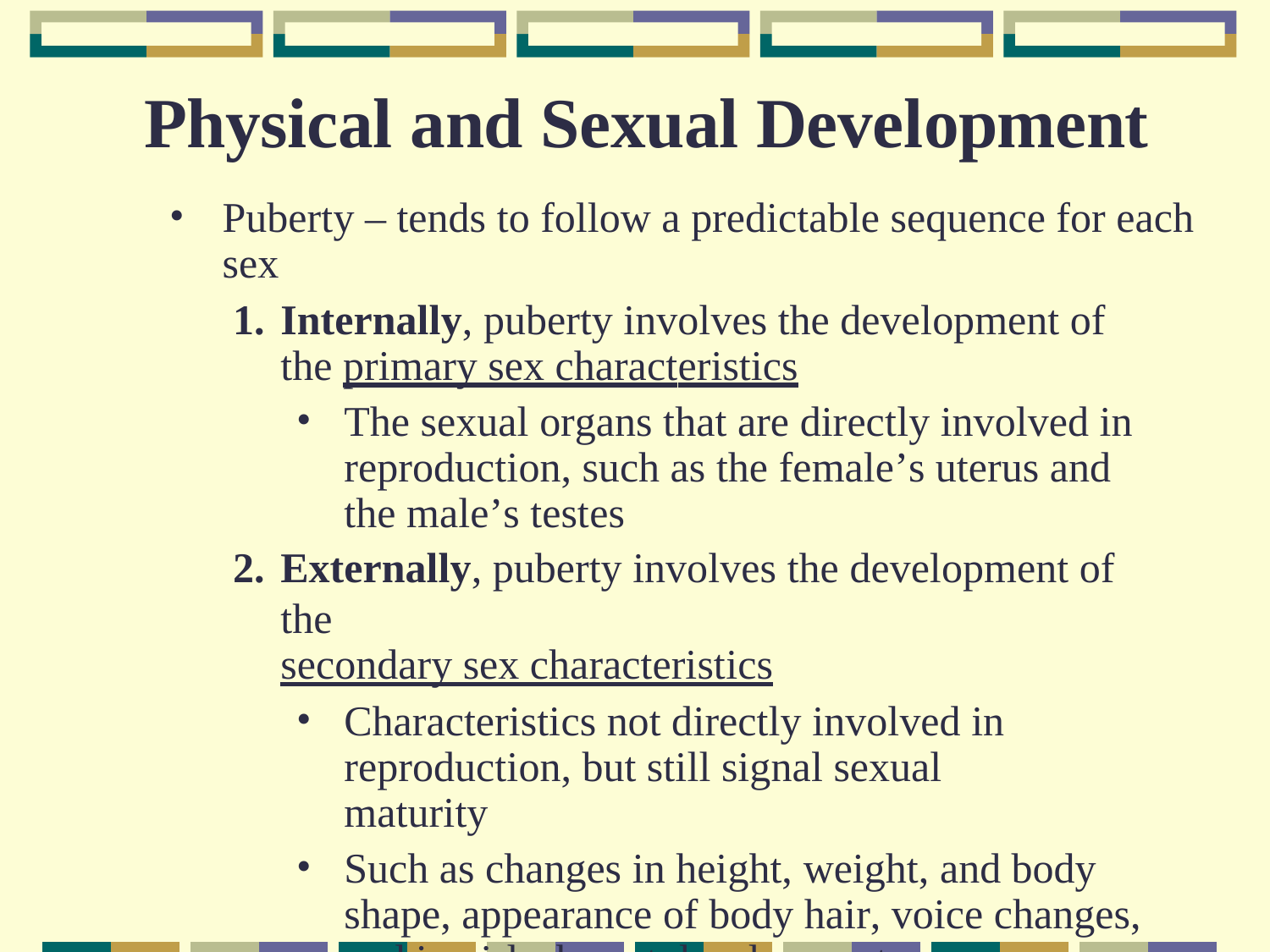

# Physical and Sexual Development
Puberty – tends to follow a predictable sequence for each
sex

Internally, puberty involves the development of the primary sex characteristics

The sexual organs that are directly involved in reproduction, such as the female’s uterus and the male’s testes
Externally, puberty involves the development of the
secondary sex characteristics

Characteristics not directly involved in reproduction, but still signal sexual maturity

Such as changes in height, weight, and body shape, appearance of body hair, voice changes, and in girls, breast development